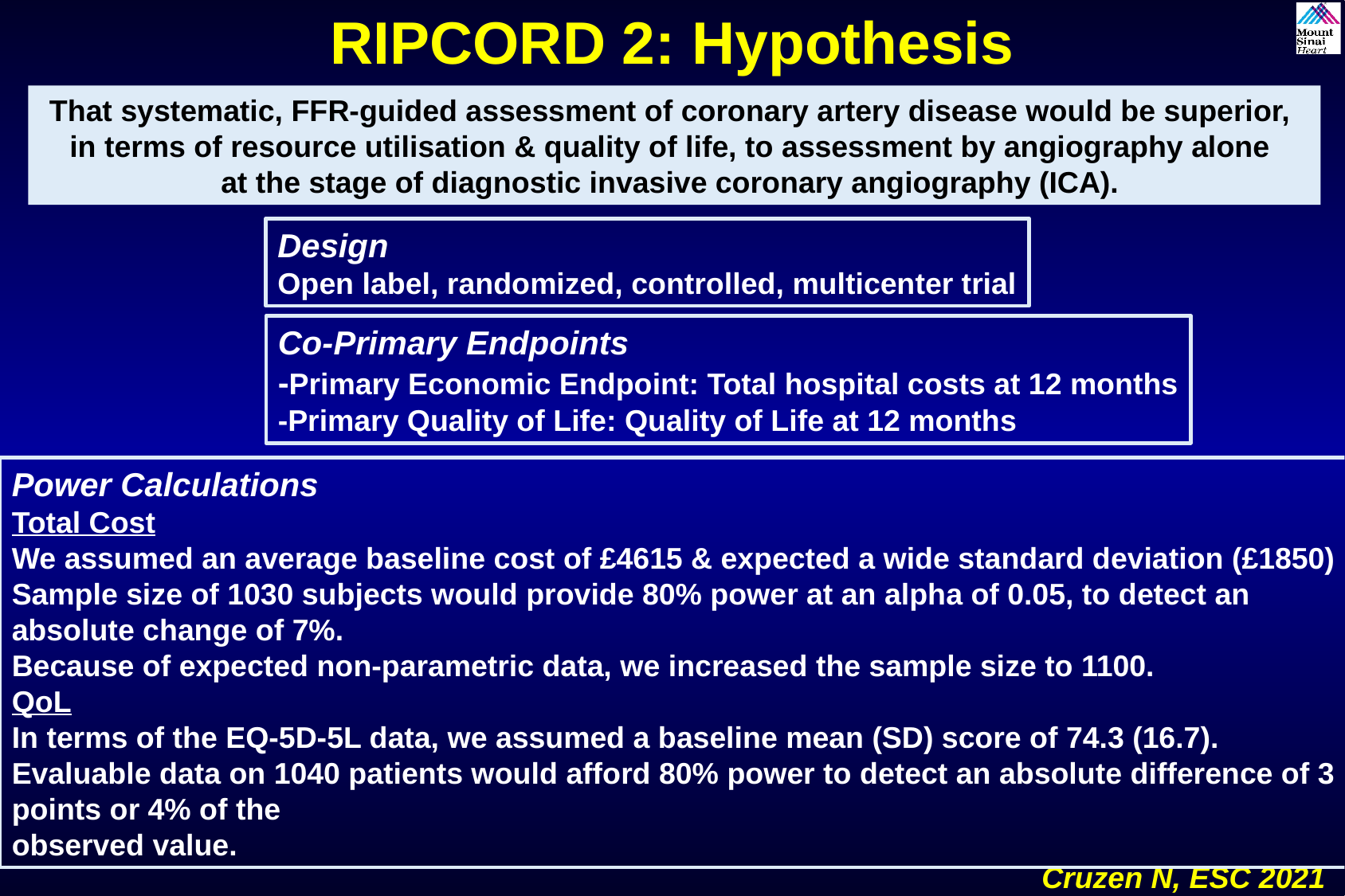

RIPCORD 2: Hypothesis
That systematic, FFR-guided assessment of coronary artery disease would be superior,
in terms of resource utilisation & quality of life, to assessment by angiography alone
at the stage of diagnostic invasive coronary angiography (ICA).
Design
Open label, randomized, controlled, multicenter trial
Co-Primary Endpoints
-Primary Economic Endpoint: Total hospital costs at 12 months
-Primary Quality of Life: Quality of Life at 12 months
Power Calculations
Total Cost
We assumed an average baseline cost of £4615 & expected a wide standard deviation (£1850)
Sample size of 1030 subjects would provide 80% power at an alpha of 0.05, to detect an absolute change of 7%.
Because of expected non-parametric data, we increased the sample size to 1100.
QoL
In terms of the EQ-5D-5L data, we assumed a baseline mean (SD) score of 74.3 (16.7).
Evaluable data on 1040 patients would afford 80% power to detect an absolute difference of 3 points or 4% of the
observed value.
Cruzen N, ESC 2021